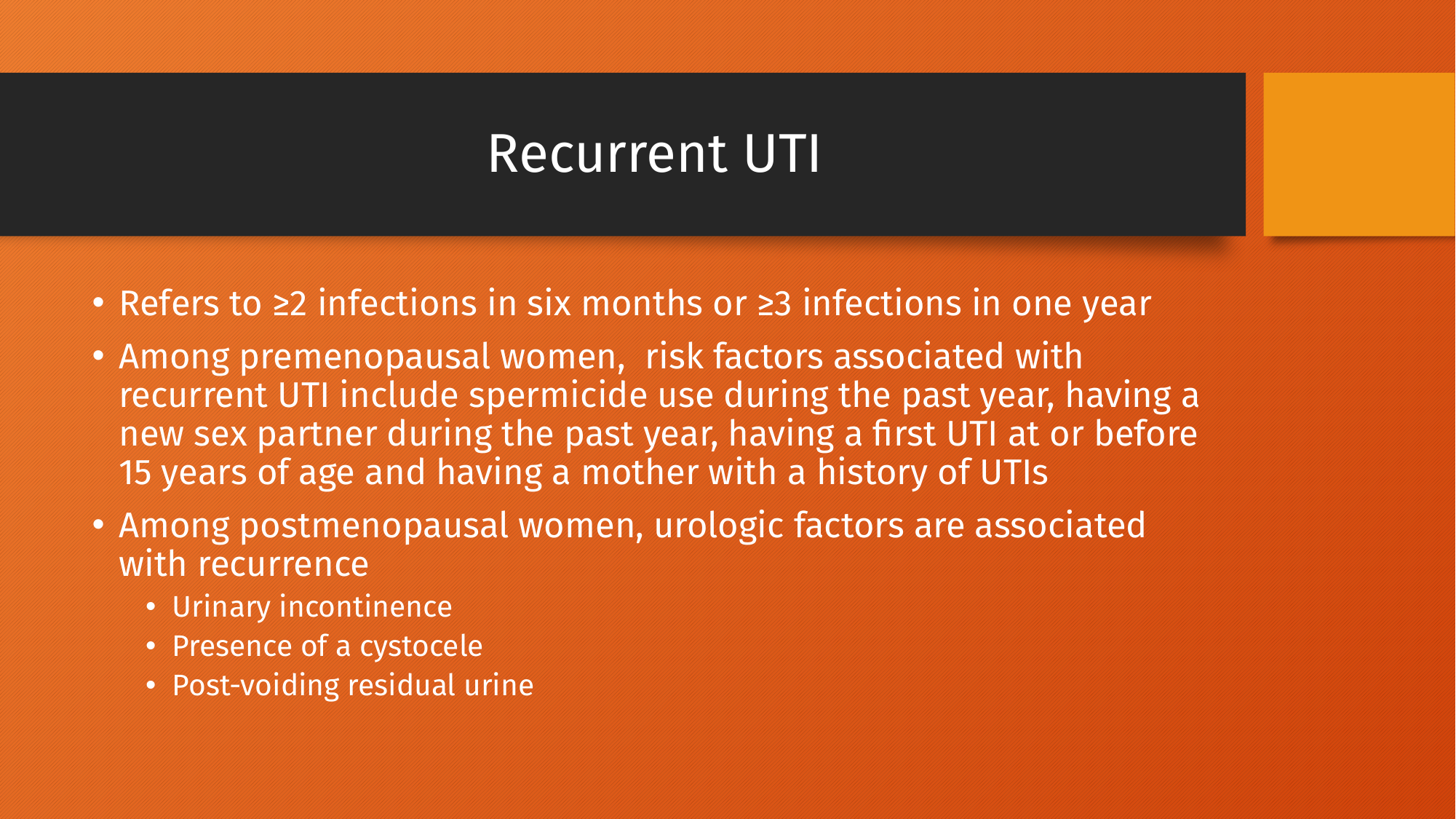

# Recurrent UTI
Refers to ≥2 infections in six months or ≥3 infections in one year
Among premenopausal women,  risk factors associated with recurrent UTI include spermicide use during the past year, having a new sex partner during the past year, having a first UTI at or before 15 years of age and having a mother with a history of UTIs
Among postmenopausal women, urologic factors are associated with recurrence
Urinary incontinence
Presence of a cystocele
Post-voiding residual urine